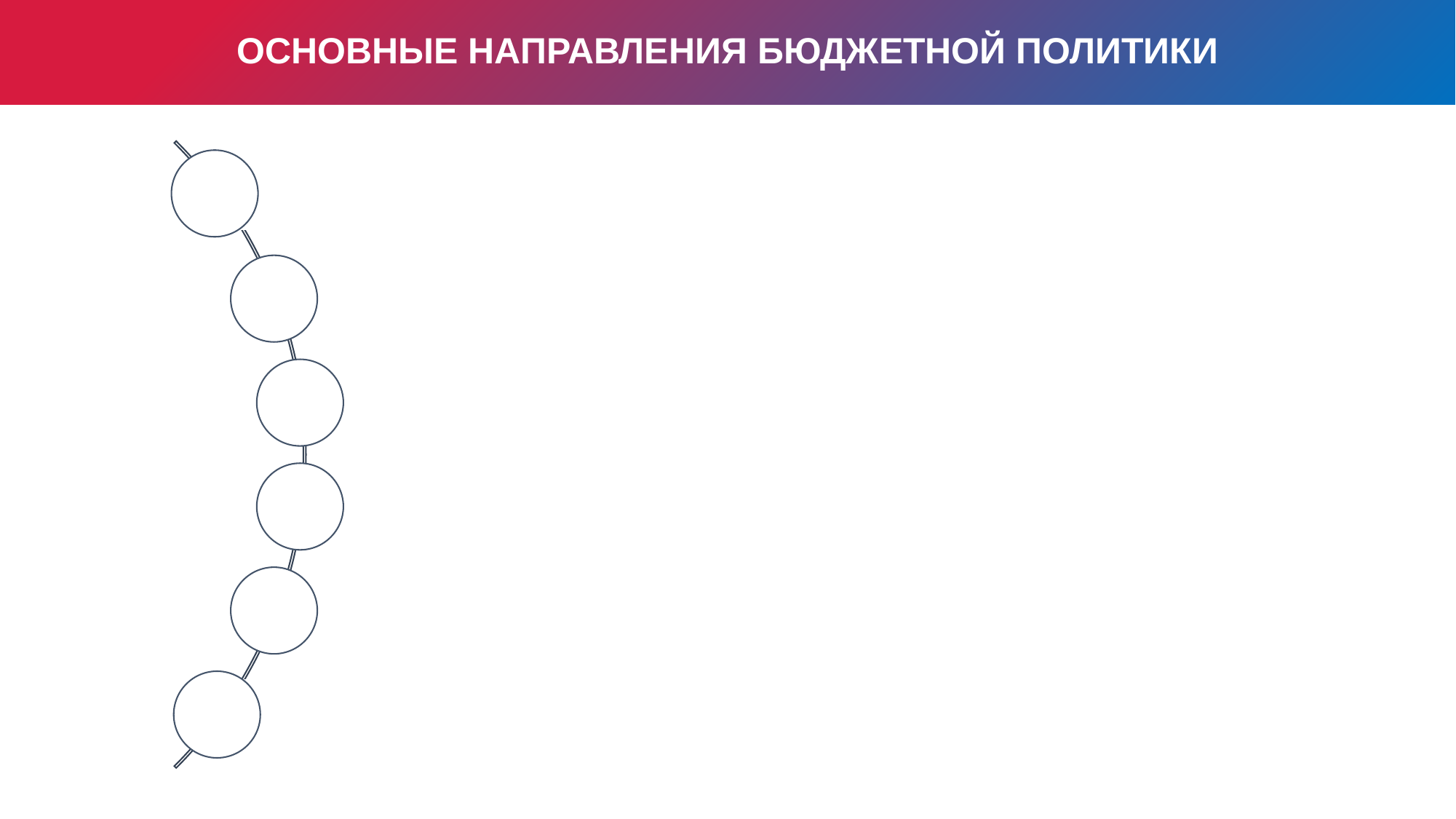

# ОСНОВНЫЕ НАПРАВЛЕНИЯ БЮДЖЕТНОЙ ПОЛИТИКИ

Формирование максимально достижимого прогноза по доходам бюджета

Формирование бюджета в программном формате, продление срока действующих муниципальных программ до 2026 года

Сохранение социальной направленности бюджета

Обеспечение сбалансированности бюджета

Гарантированное исполнение действующих расходных обязательств

Привлечение средств из федерального и краевого бюджетов в качестве дополнительных ресурсов для финансового обеспечения полномочий округа